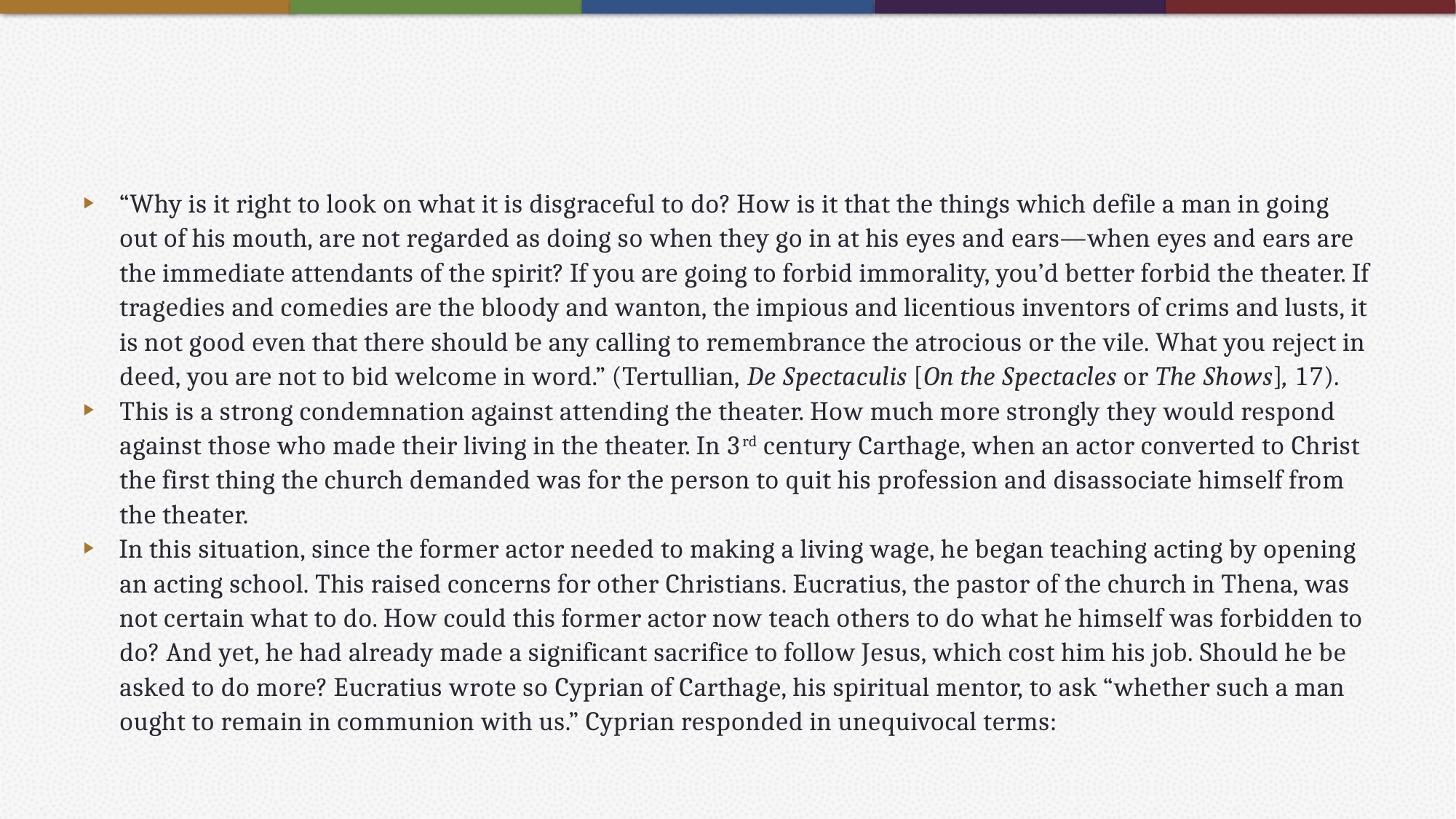

#
“Why is it right to look on what it is disgraceful to do? How is it that the things which defile a man in going out of his mouth, are not regarded as doing so when they go in at his eyes and ears—when eyes and ears are the immediate attendants of the spirit? If you are going to forbid immorality, you’d better forbid the theater. If tragedies and comedies are the bloody and wanton, the impious and licentious inventors of crims and lusts, it is not good even that there should be any calling to remembrance the atrocious or the vile. What you reject in deed, you are not to bid welcome in word.” (Tertullian, De Spectaculis [On the Spectacles or The Shows], 17).
This is a strong condemnation against attending the theater. How much more strongly they would respond against those who made their living in the theater. In 3rd century Carthage, when an actor converted to Christ the first thing the church demanded was for the person to quit his profession and disassociate himself from the theater.
In this situation, since the former actor needed to making a living wage, he began teaching acting by opening an acting school. This raised concerns for other Christians. Eucratius, the pastor of the church in Thena, was not certain what to do. How could this former actor now teach others to do what he himself was forbidden to do? And yet, he had already made a significant sacrifice to follow Jesus, which cost him his job. Should he be asked to do more? Eucratius wrote so Cyprian of Carthage, his spiritual mentor, to ask “whether such a man ought to remain in communion with us.” Cyprian responded in unequivocal terms: